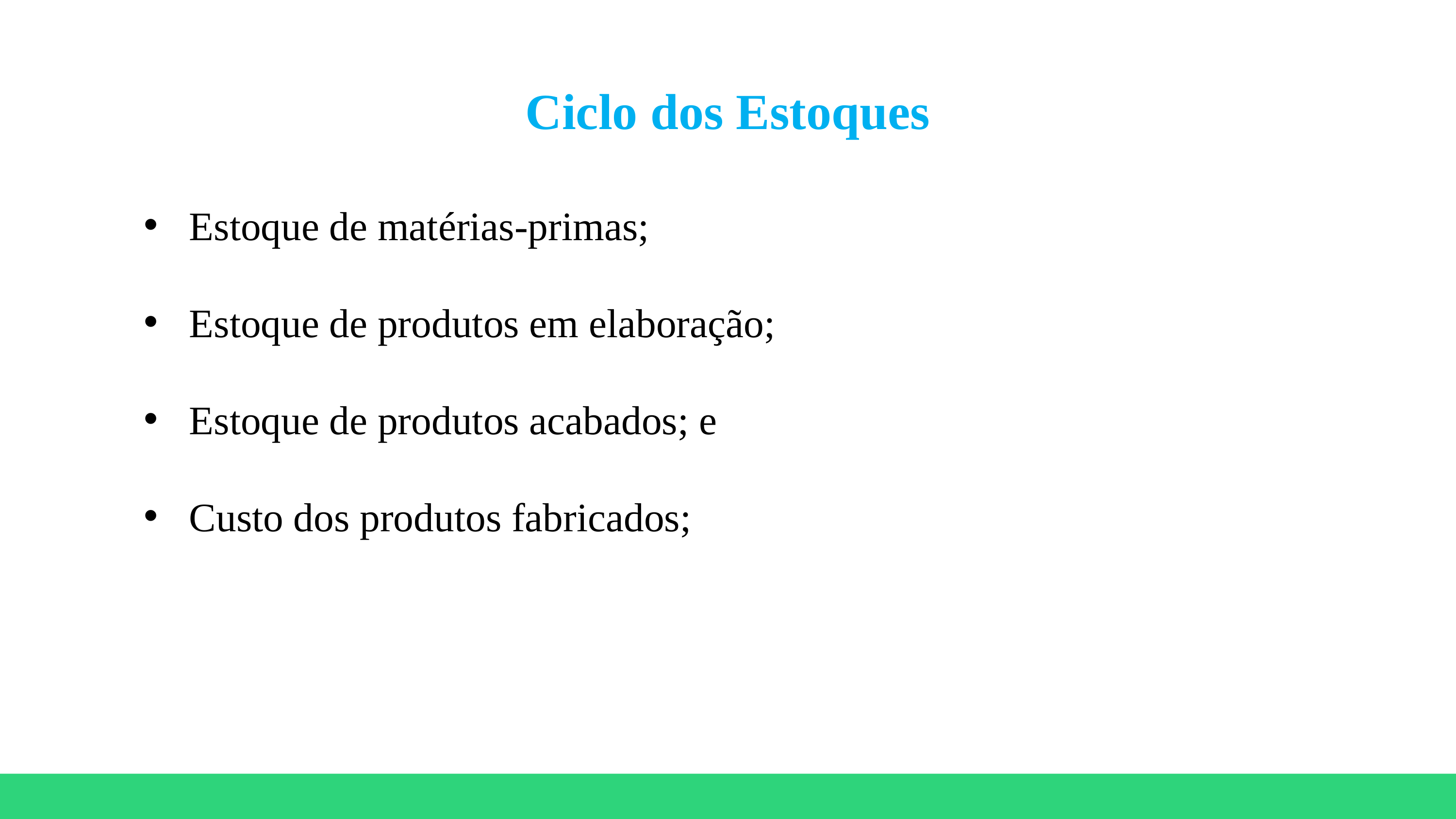

Ciclo dos Estoques

Estoque de matérias-primas;

Estoque de produtos em elaboração;

Estoque de produtos acabados; e

Custo dos produtos fabricados;